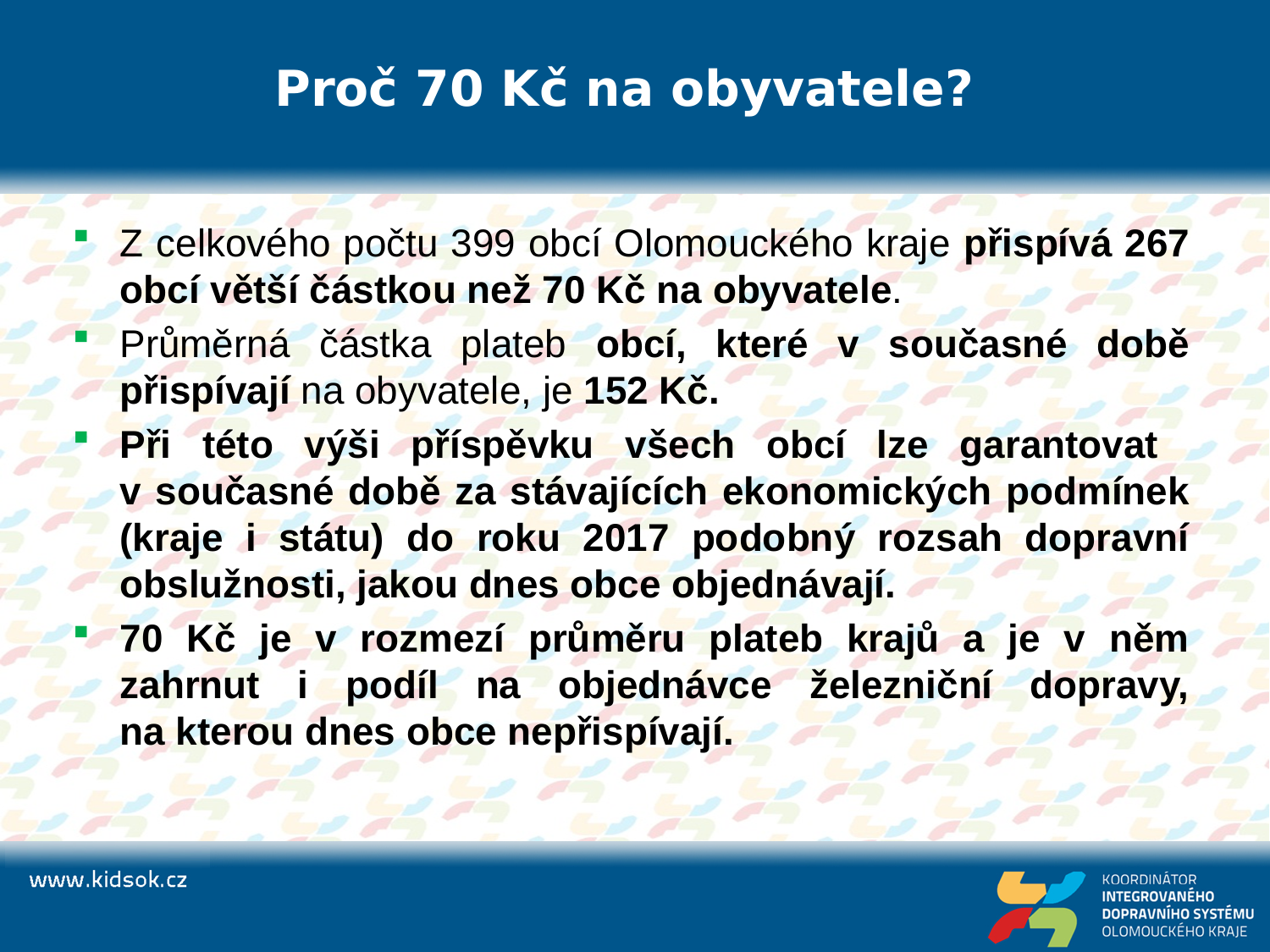

# Proč 70 Kč na obyvatele?
Z celkového počtu 399 obcí Olomouckého kraje přispívá 267 obcí větší částkou než 70 Kč na obyvatele.
Průměrná částka plateb obcí, které v současné době přispívají na obyvatele, je 152 Kč.
Při této výši příspěvku všech obcí lze garantovat
v současné době za stávajících ekonomických podmínek (kraje i státu) do roku 2017 podobný rozsah dopravní obslužnosti, jakou dnes obce objednávají.
70 Kč je v rozmezí průměru plateb krajů a je v něm zahrnut i podíl na objednávce železniční dopravy,
na kterou dnes obce nepřispívají.